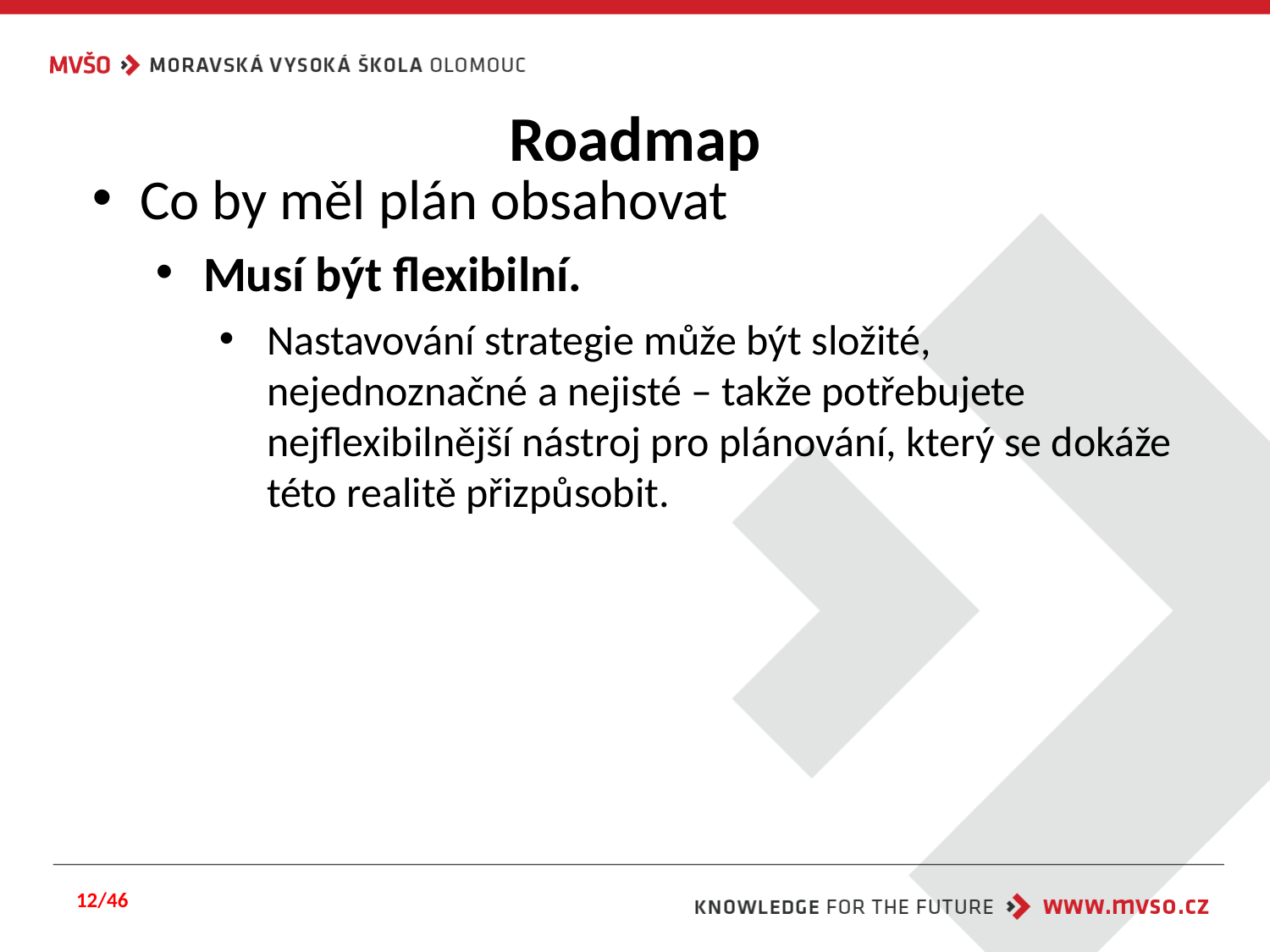

# Roadmap
Co by měl plán obsahovat
Musí být flexibilní.
Nastavování strategie může být složité, nejednoznačné a nejisté – takže potřebujete nejflexibilnější nástroj pro plánování, který se dokáže této realitě přizpůsobit.

12/46